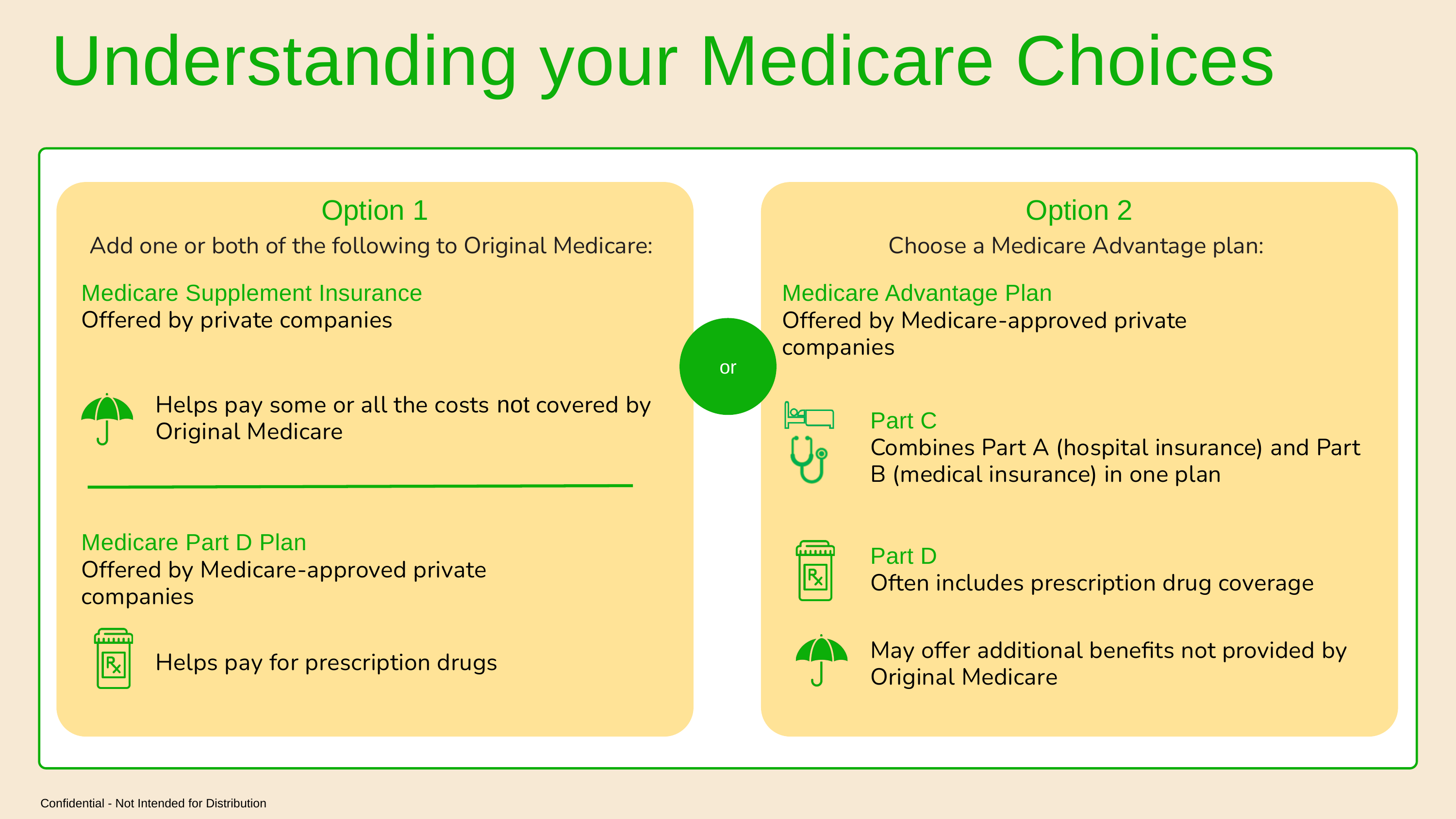

Understanding your Medicare Choices

Option 1
Add one or both of the following to Original Medicare:

Option 2
Choose a Medicare Advantage plan:

Medicare Supplement Insurance
Offered by private companies
Medicare Advantage Plan
Offered by Medicare-approved private companies

or

Helps pay some or all the costs not covered by Original Medicare

Part C
Combines Part A (hospital insurance) and Part B (medical insurance) in one plan

Medicare Part D Plan
Offered by Medicare-approved private companies

Part D
Often includes prescription drug coverage

May offer additional benefits not provided by Original Medicare
Helps pay for prescription drugs
Confidential - Not Intended for Distribution